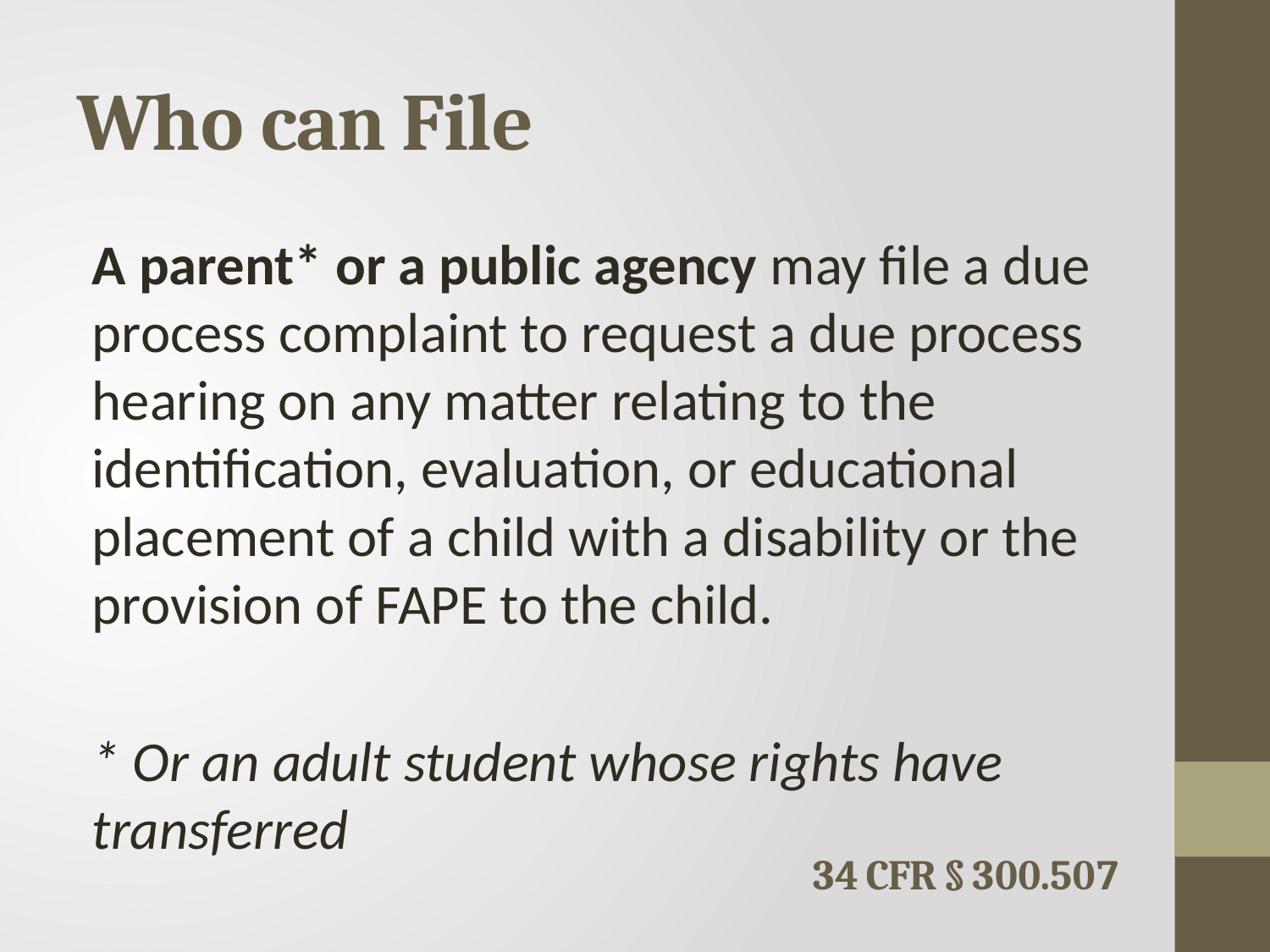

# Who can File
A parent* or a public agency may file a due process complaint to request a due process hearing on any matter relating to the identification, evaluation, or educational placement of a child with a disability or the provision of FAPE to the child.

* Or an adult student whose rights have transferred
34 CFR § 300.507